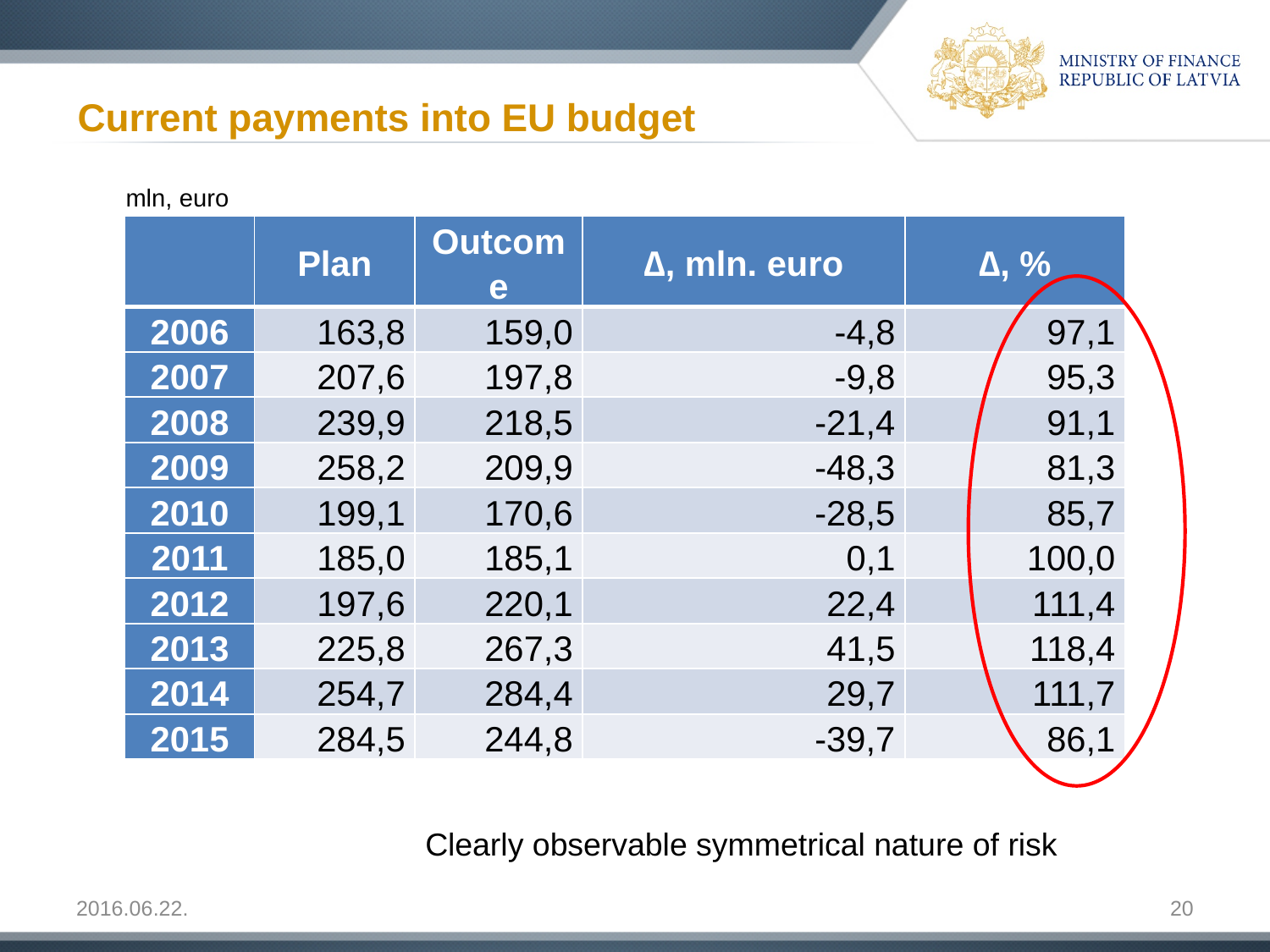

# Current payments into EU budget
mln, euro
|  | Plan | Outcome | ∆, mln. euro | ∆, % |
| --- | --- | --- | --- | --- |
| 2006 | 163,8 | 159,0 | -4,8 | 97,1 |
| 2007 | 207,6 | 197,8 | -9,8 | 95,3 |
| 2008 | 239,9 | 218,5 | -21,4 | 91,1 |
| 2009 | 258,2 | 209,9 | -48,3 | 81,3 |
| 2010 | 199,1 | 170,6 | -28,5 | 85,7 |
| 2011 | 185,0 | 185,1 | 0,1 | 100,0 |
| 2012 | 197,6 | 220,1 | 22,4 | 111,4 |
| 2013 | 225,8 | 267,3 | 41,5 | 118,4 |
| 2014 | 254,7 | 284,4 | 29,7 | 111,7 |
| 2015 | 284,5 | 244,8 | -39,7 | 86,1 |

Clearly observable symmetrical nature of risk

2016.06.22.
20